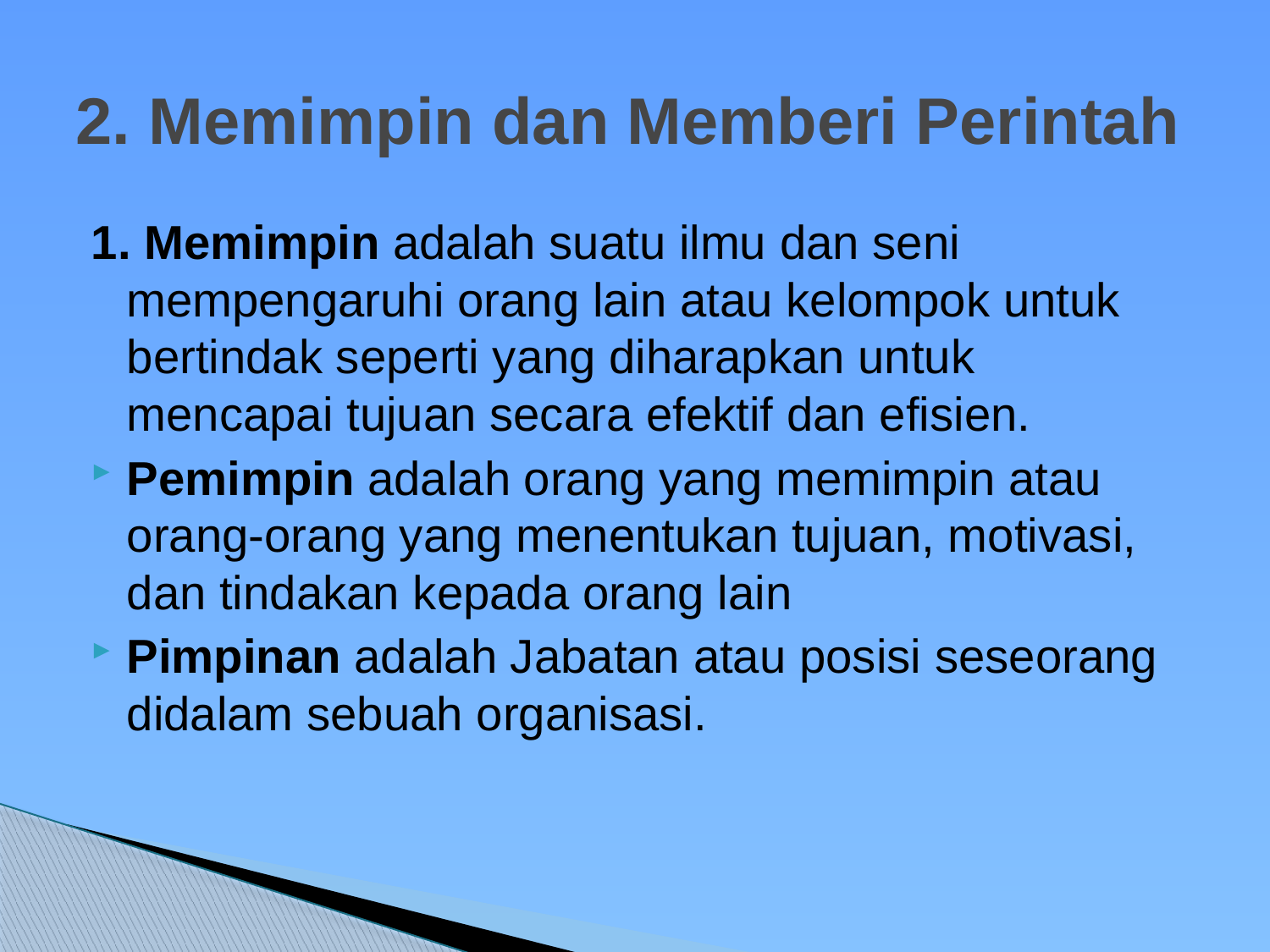

# 2. Memimpin dan Memberi Perintah
1. Memimpin adalah suatu ilmu dan seni mempengaruhi orang lain atau kelompok untuk bertindak seperti yang diharapkan untuk mencapai tujuan secara efektif dan efisien.
Pemimpin adalah orang yang memimpin atau orang-orang yang menentukan tujuan, motivasi, dan tindakan kepada orang lain
Pimpinan adalah Jabatan atau posisi seseorang didalam sebuah organisasi.